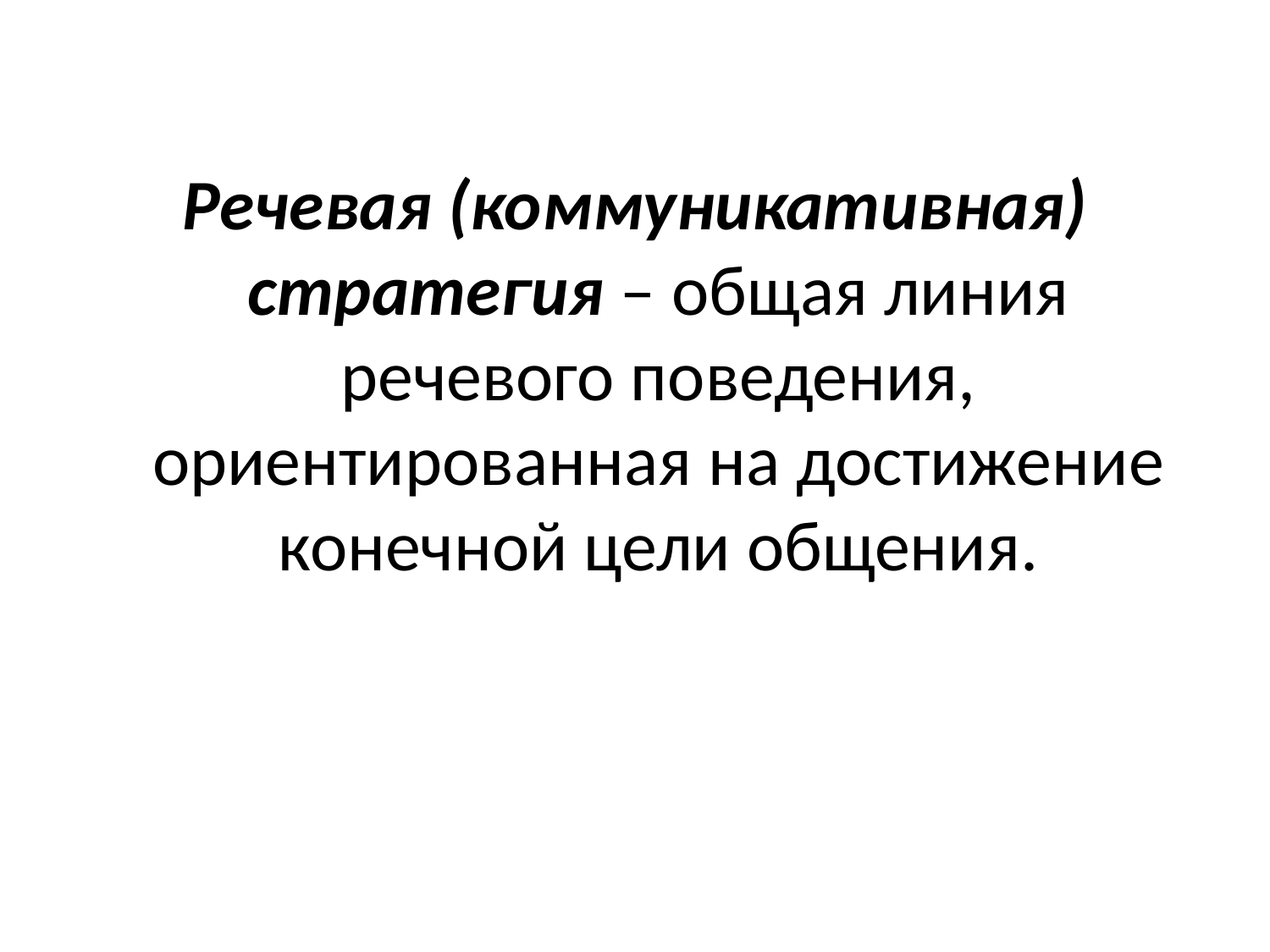

Речевая (коммуникативная) стратегия – общая линия речевого поведения, ориентированная на достижение конечной цели общения.